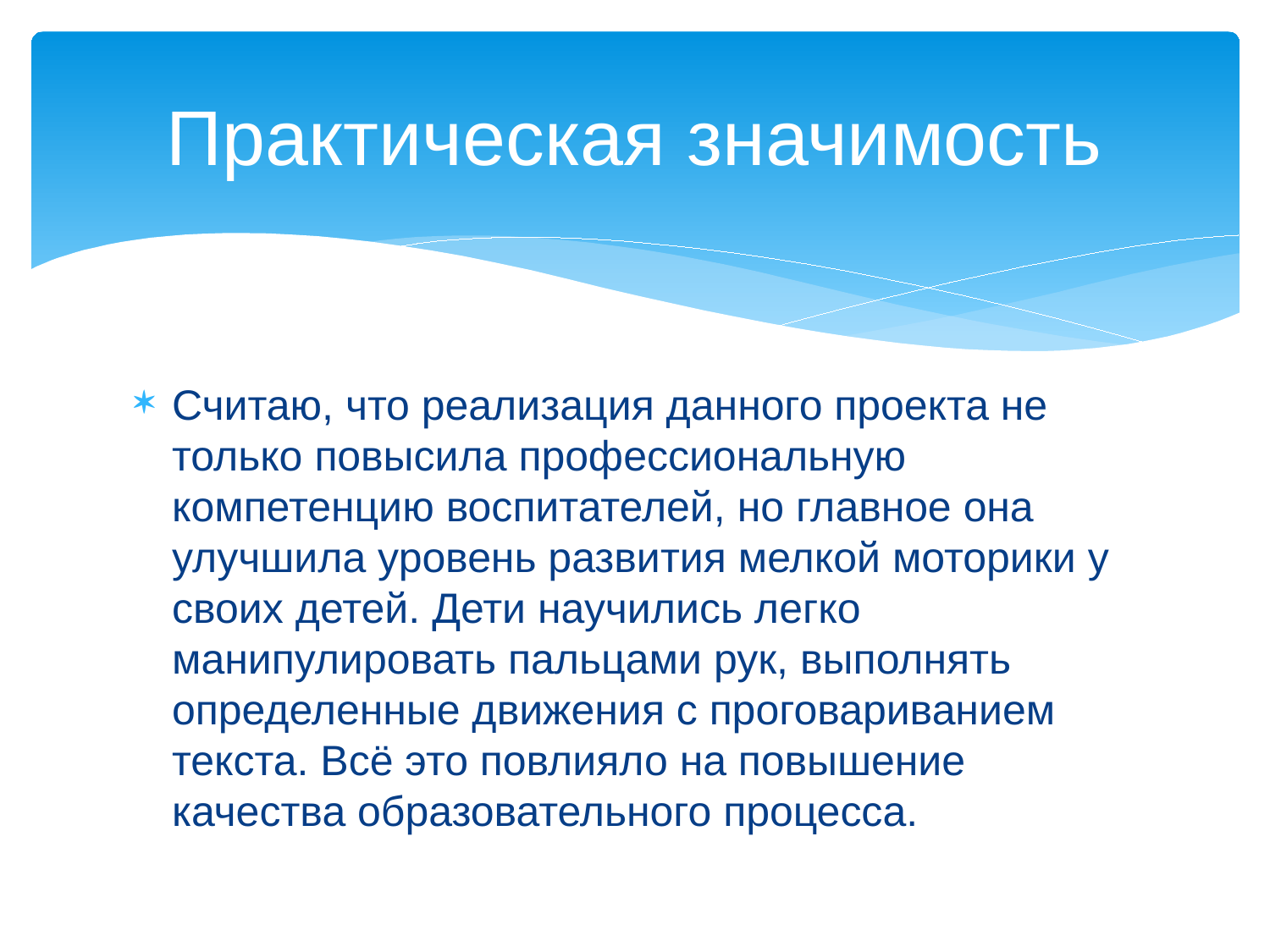

# Практическая значимость
Считаю, что реализация данного проекта не только повысила профессиональную компетенцию воспитателей, но главное она улучшила уровень развития мелкой моторики у своих детей. Дети научились легко манипулировать пальцами рук, выполнять определенные движения с проговариванием текста. Всё это повлияло на повышение качества образовательного процесса.